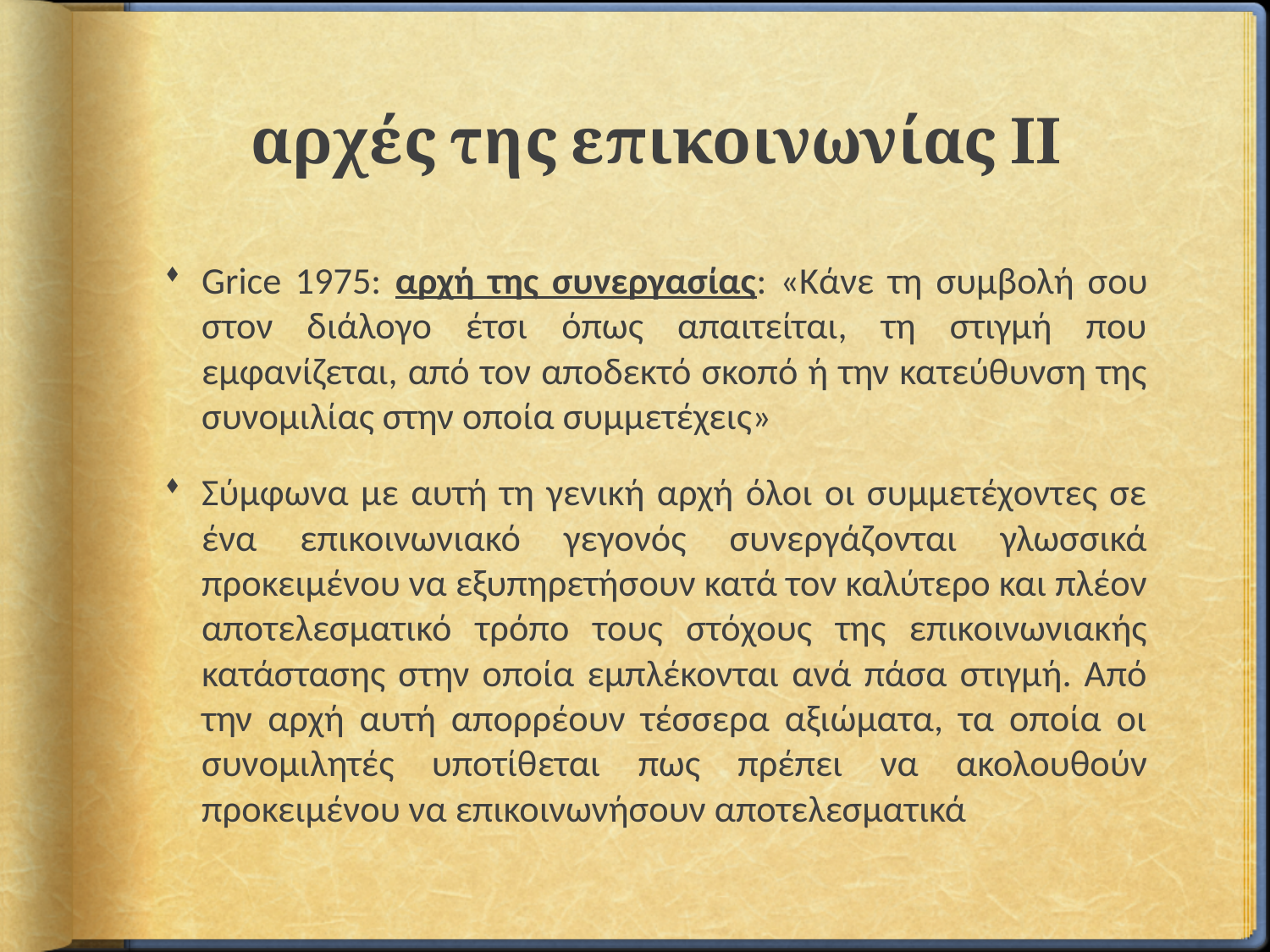

# αρχές της επικοινωνίας ΙΙ
Grice 1975: αρχή της συνεργασίας: «Κάνε τη συμβολή σου στον διάλογο έτσι όπως απαιτείται, τη στιγμή που εμφανίζεται, από τον αποδεκτό σκοπό ή την κατεύθυνση της συνομιλίας στην οποία συμμετέχεις»
Σύμφωνα με αυτή τη γενική αρχή όλοι οι συμμετέχοντες σε ένα επικοινωνιακό γεγονός συνεργάζονται γλωσσικά προκειμένου να εξυπηρετήσουν κατά τον καλύτερο και πλέον αποτελεσματικό τρόπο τους στόχους της επικοινωνιακής κατάστασης στην οποία εμπλέκονται ανά πάσα στιγμή. Από την αρχή αυτή απορρέουν τέσσερα αξιώματα, τα οποία οι συνομιλητές υποτίθεται πως πρέπει να ακολουθούν προκειμένου να επικοινωνήσουν αποτελεσματικά